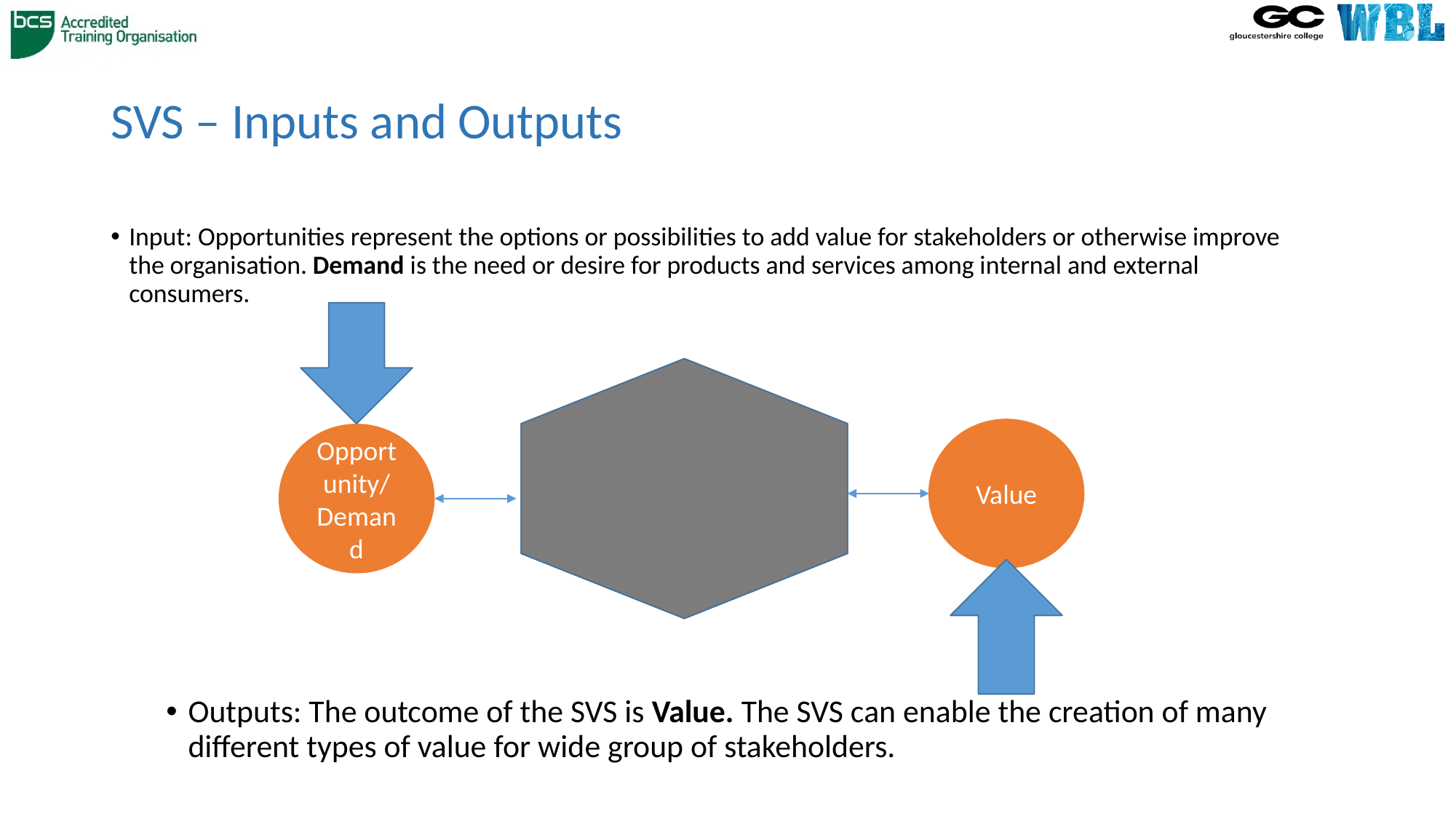

# SVS – Inputs and Outputs
Input: Opportunities represent the options or possibilities to add value for stakeholders or otherwise improve the organisation. Demand is the need or desire for products and services among internal and external consumers.

Value
Opportunity/ Demand

Outputs: The outcome of the SVS is Value. The SVS can enable the creation of many different types of value for wide group of stakeholders.